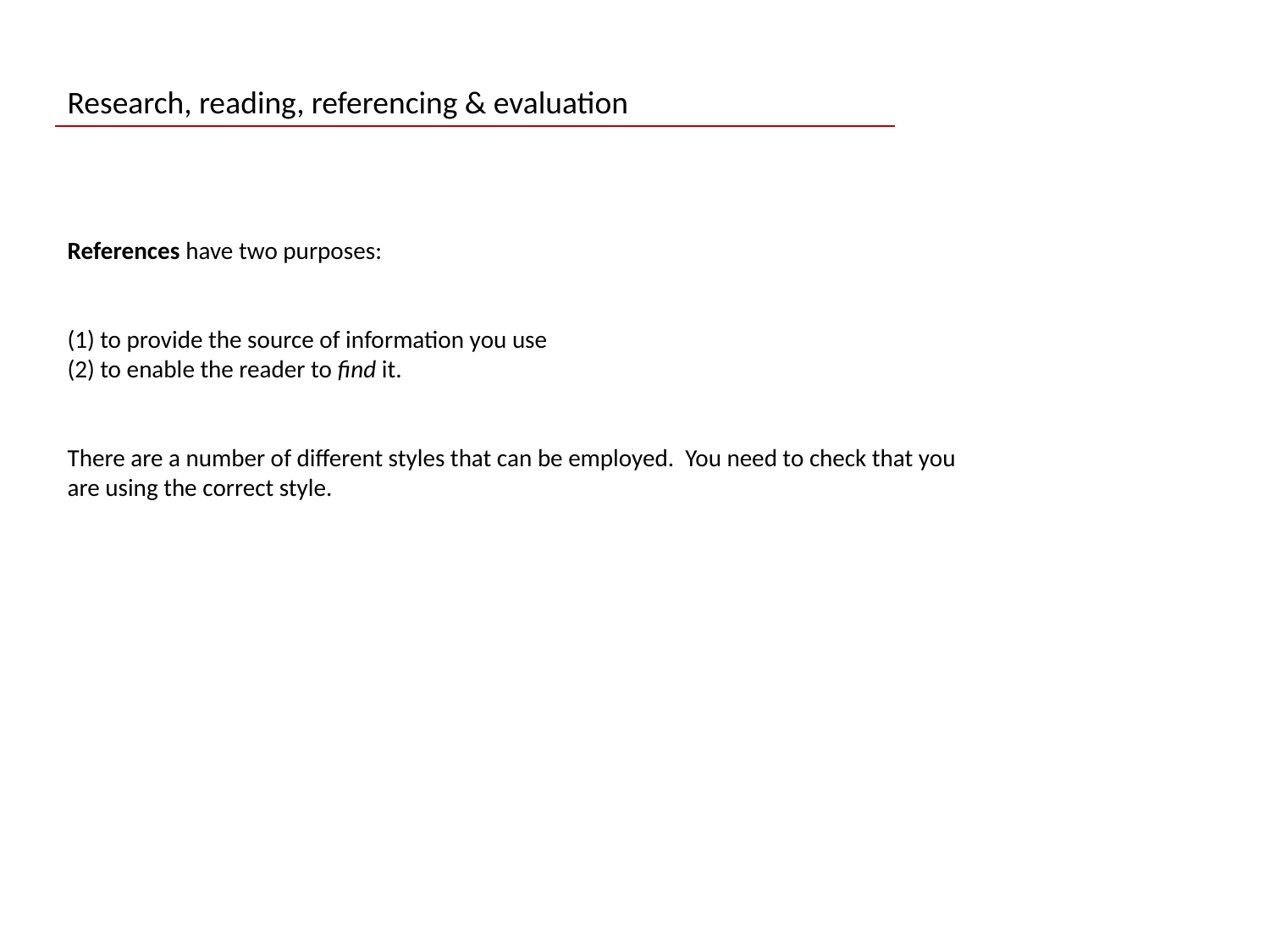

Research, reading, referencing & evaluation

References have two purposes:

(1) to provide the source of information you use
(2) to enable the reader to find it.

There are a number of different styles that can be employed.  You need to check that you are using the correct style.